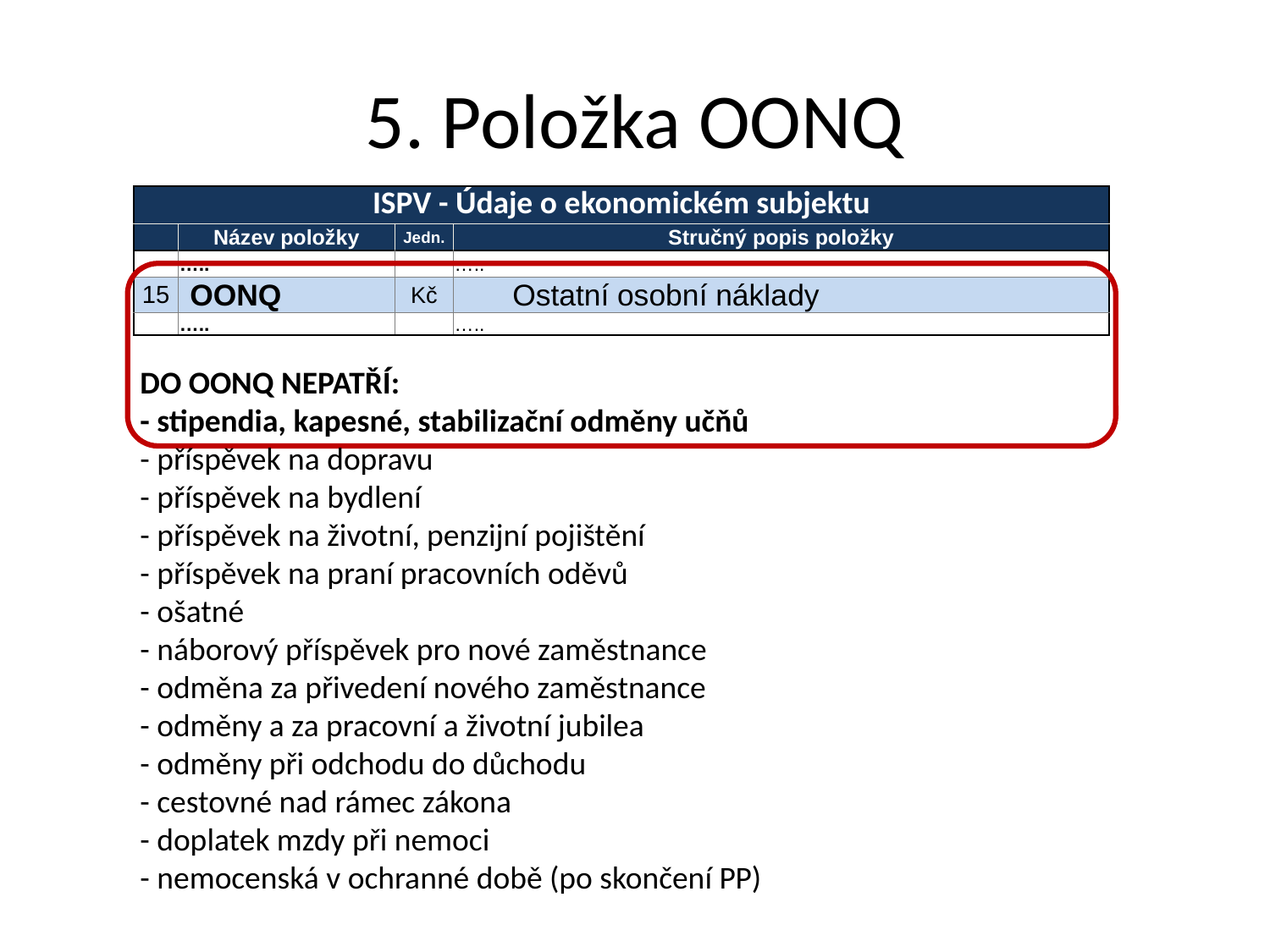

# 5. Položka OONQ
| ISPV - Údaje o ekonomickém subjektu |  |  |  |
| --- | --- | --- | --- |
|  | Název položky | Jedn. | Stručný popis položky |
|  | ….. |  | ….. |
| 15 | OONQ | Kč | Ostatní osobní náklady |
|  | ….. |  | ….. |

DO OONQ NEPATŘÍ:
- stipendia, kapesné, stabilizační odměny učňů
- příspěvek na dopravu
- příspěvek na bydlení
- příspěvek na životní, penzijní pojištění
- příspěvek na praní pracovních oděvů
- ošatné
- náborový příspěvek pro nové zaměstnance
- odměna za přivedení nového zaměstnance
- odměny a za pracovní a životní jubilea
- odměny při odchodu do důchodu
- cestovné nad rámec zákona
- doplatek mzdy při nemoci
- nemocenská v ochranné době (po skončení PP)